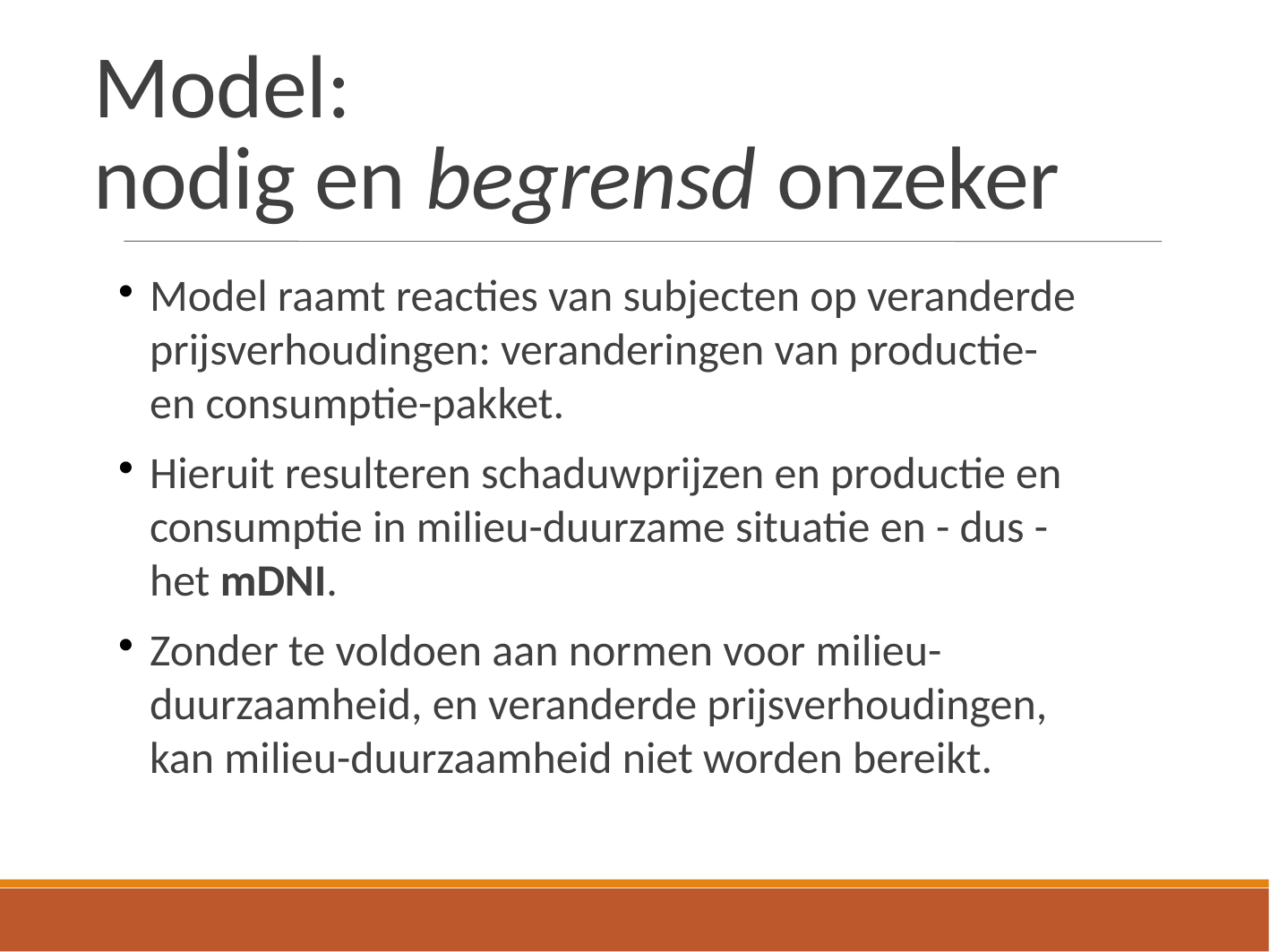

Model:
nodig en begrensd onzeker
Model raamt reacties van subjecten op veranderde prijsverhoudingen: veranderingen van productie- en consumptie-pakket.
Hieruit resulteren schaduwprijzen en productie en consumptie in milieu-duurzame situatie en - dus - het mDNI.
Zonder te voldoen aan normen voor milieu-duurzaamheid, en veranderde prijsverhoudingen, kan milieu-duurzaamheid niet worden bereikt.